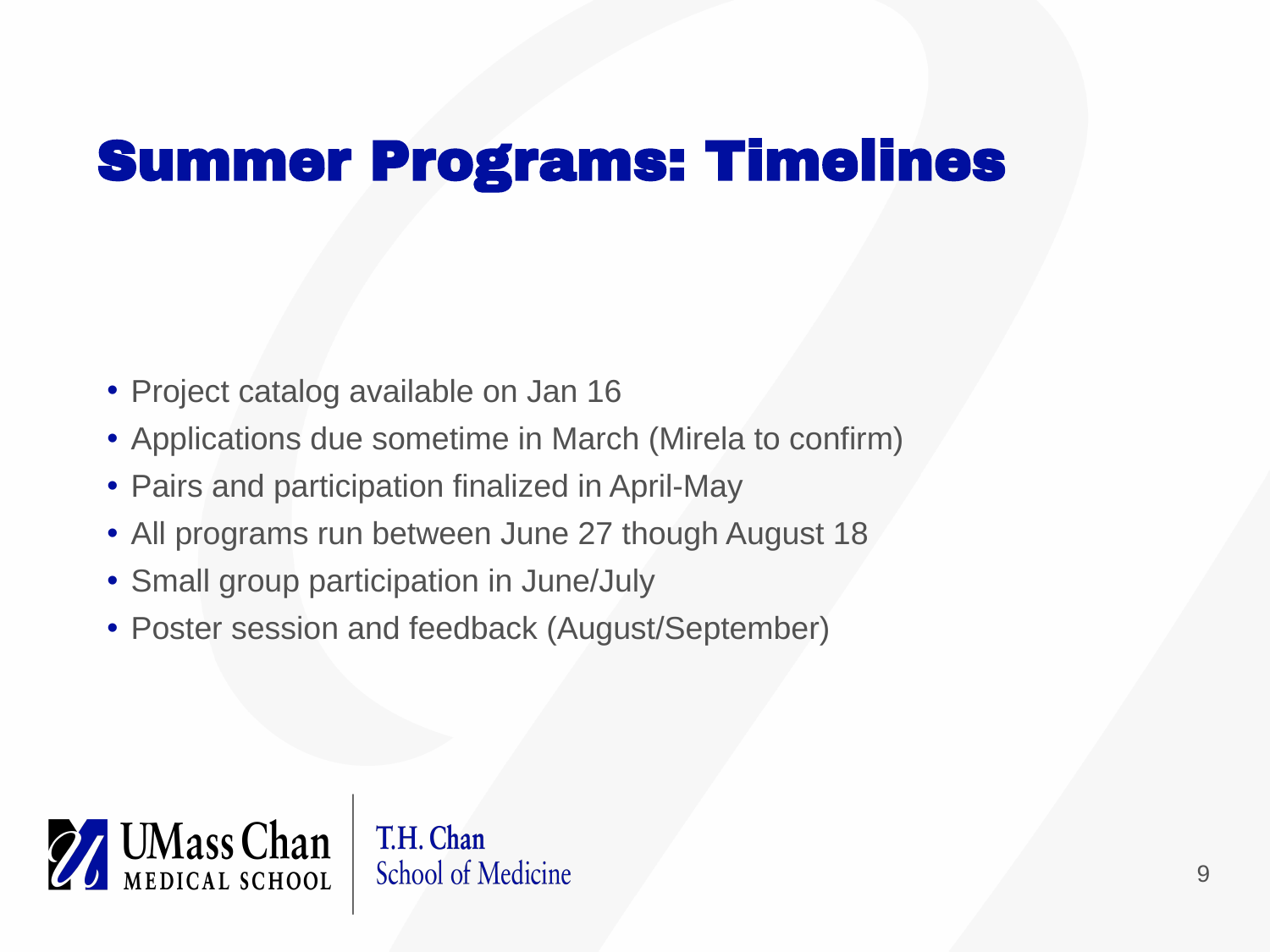

Summer Programs: Timelines
Project catalog available on Jan 16
Applications due sometime in March (Mirela to confirm)
Pairs and participation finalized in April-May
All programs run between June 27 though August 18
Small group participation in June/July
Poster session and feedback (August/September)